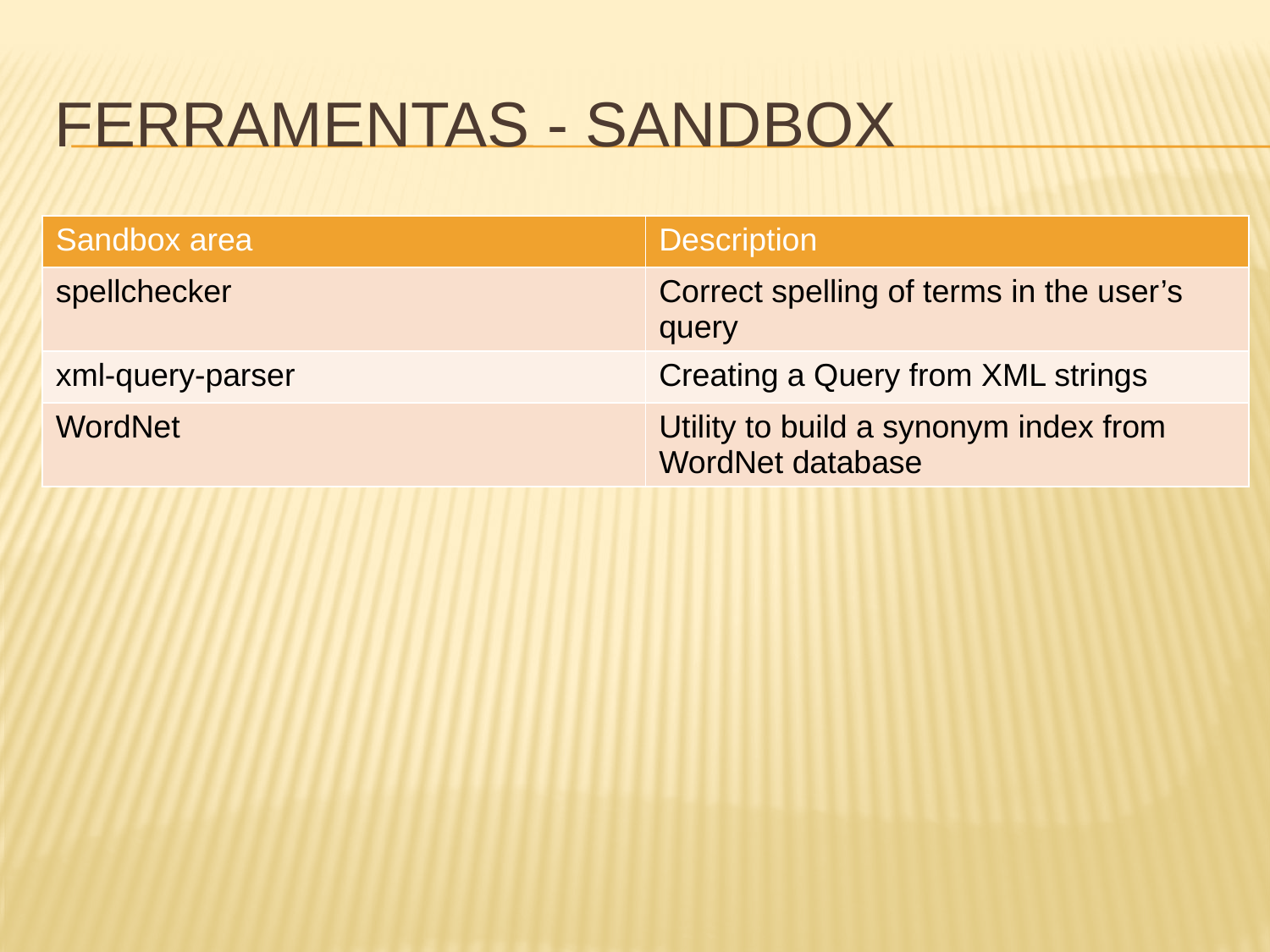

# Ferramentas - Sandbox
| Sandbox area | Description |
| --- | --- |
| spellchecker | Correct spelling of terms in the user’s query |
| xml-query-parser | Creating a Query from XML strings |
| WordNet | Utility to build a synonym index from WordNet database |